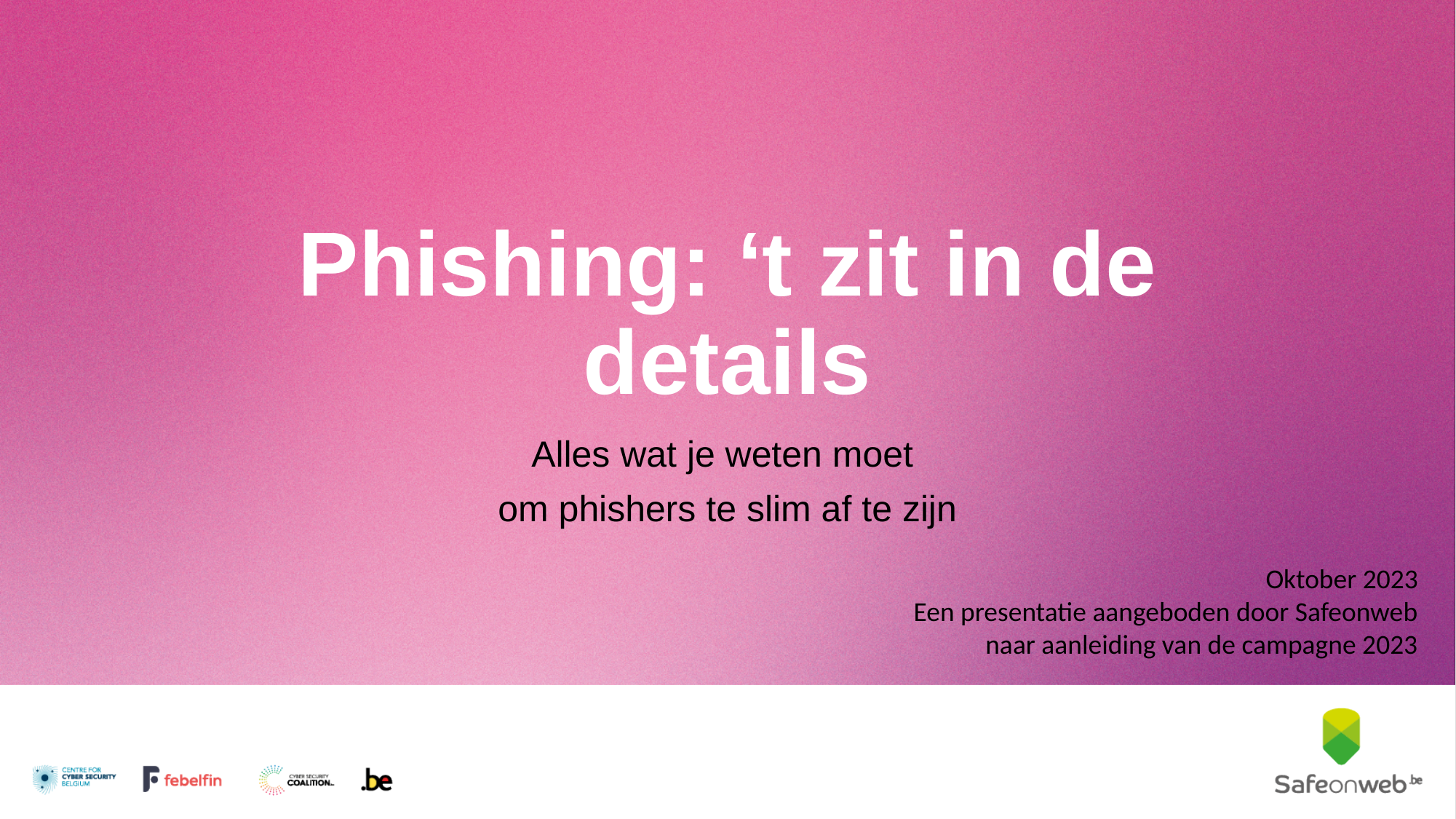

# Phishing: ‘t zit in de details
Alles wat je weten moet
om phishers te slim af te zijn

Oktober 2023
Een presentatie aangeboden door Safeonweb naar aanleiding van de campagne 2023